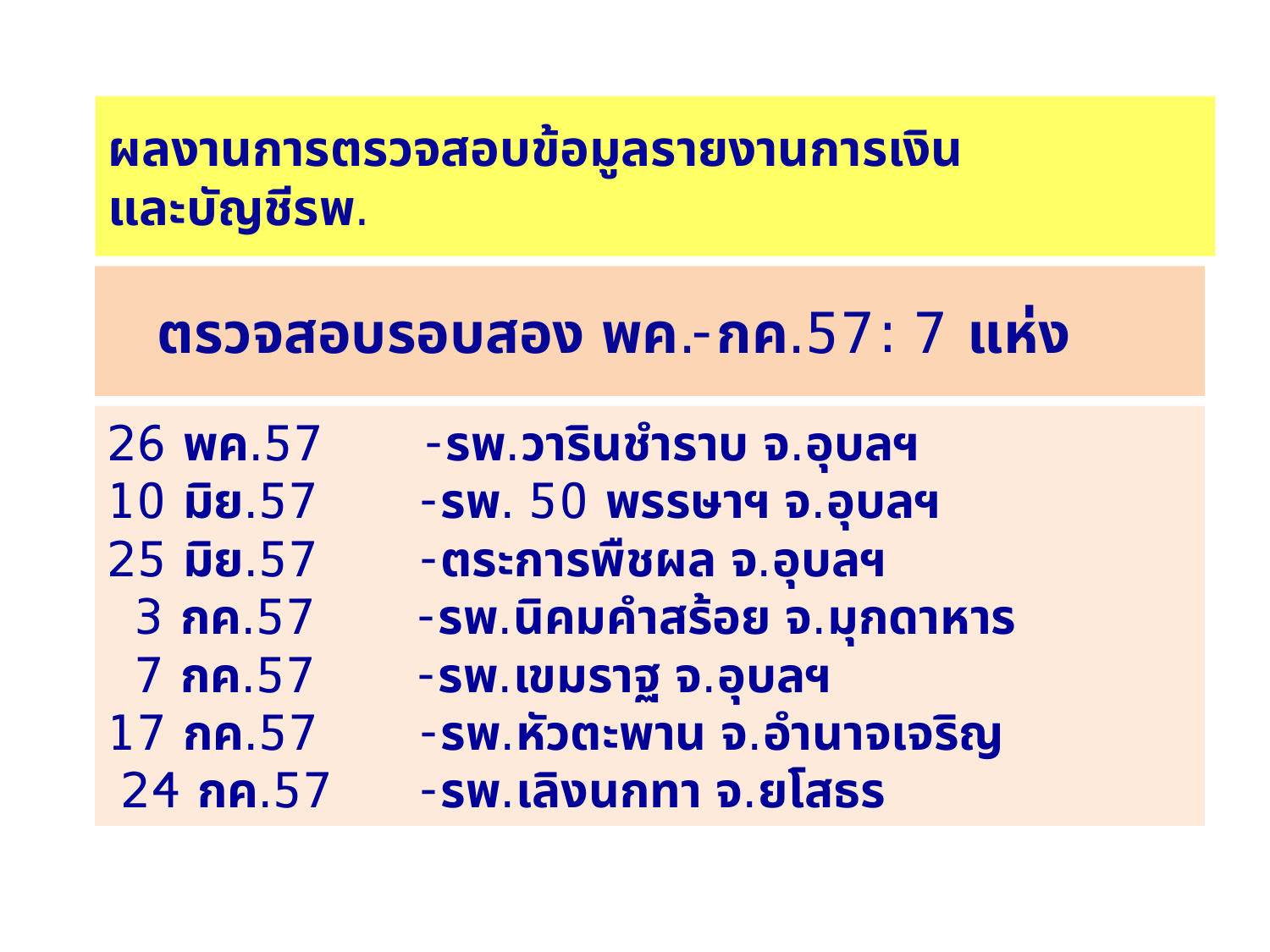

# ผลงานการตรวจสอบข้อมูลรายงานการเงิน และบัญชีรพ.
   ตรวจสอบรอบสอง พค.-กค.57: 7 แห่ง
26 พค.57       -รพ.วารินชำราบ จ.อุบลฯ
10 มิย.57       -รพ. 50 พรรษาฯ จ.อุบลฯ
25 มิย.57       -ตระการพืชผล จ.อุบลฯ
  3 กค.57       -รพ.นิคมคำสร้อย จ.มุกดาหาร
  7 กค.57       -รพ.เขมราฐ จ.อุบลฯ
17 กค.57       -รพ.หัวตะพาน จ.อำนาจเจริญ
 24 กค.57      -รพ.เลิงนกทา จ.ยโสธร